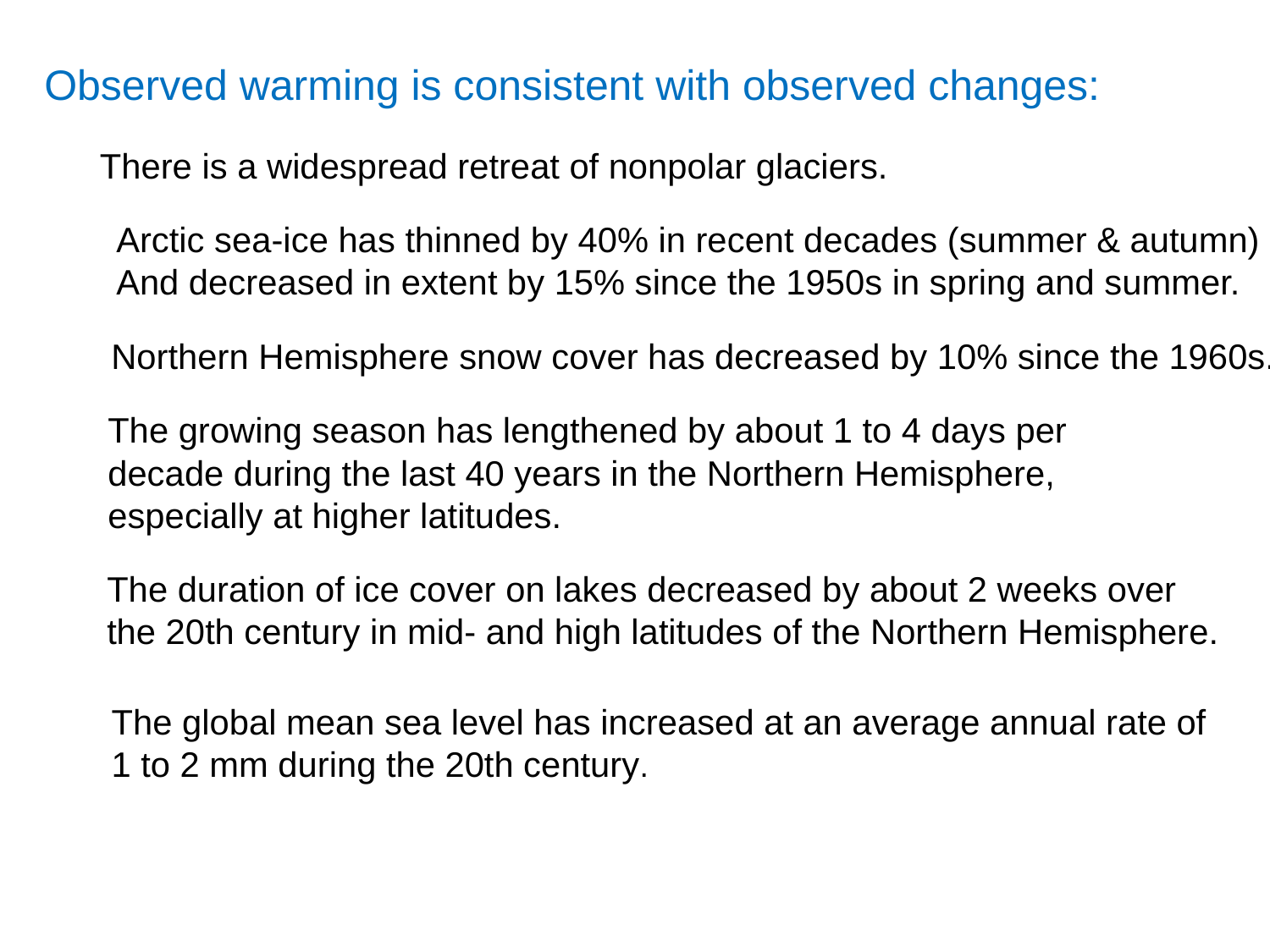

Observed warming is consistent with observed changes:

There is a widespread retreat of nonpolar glaciers.
Arctic sea-ice has thinned by 40% in recent decades (summer & autumn)
And decreased in extent by 15% since the 1950s in spring and summer.
Northern Hemisphere snow cover has decreased by 10% since the 1960s.
The growing season has lengthened by about 1 to 4 days per decade during the last 40 years in the Northern Hemisphere, especially at higher latitudes.
The duration of ice cover on lakes decreased by about 2 weeks over
the 20th century in mid- and high latitudes of the Northern Hemisphere.

The global mean sea level has increased at an average annual rate of
1 to 2 mm during the 20th century.